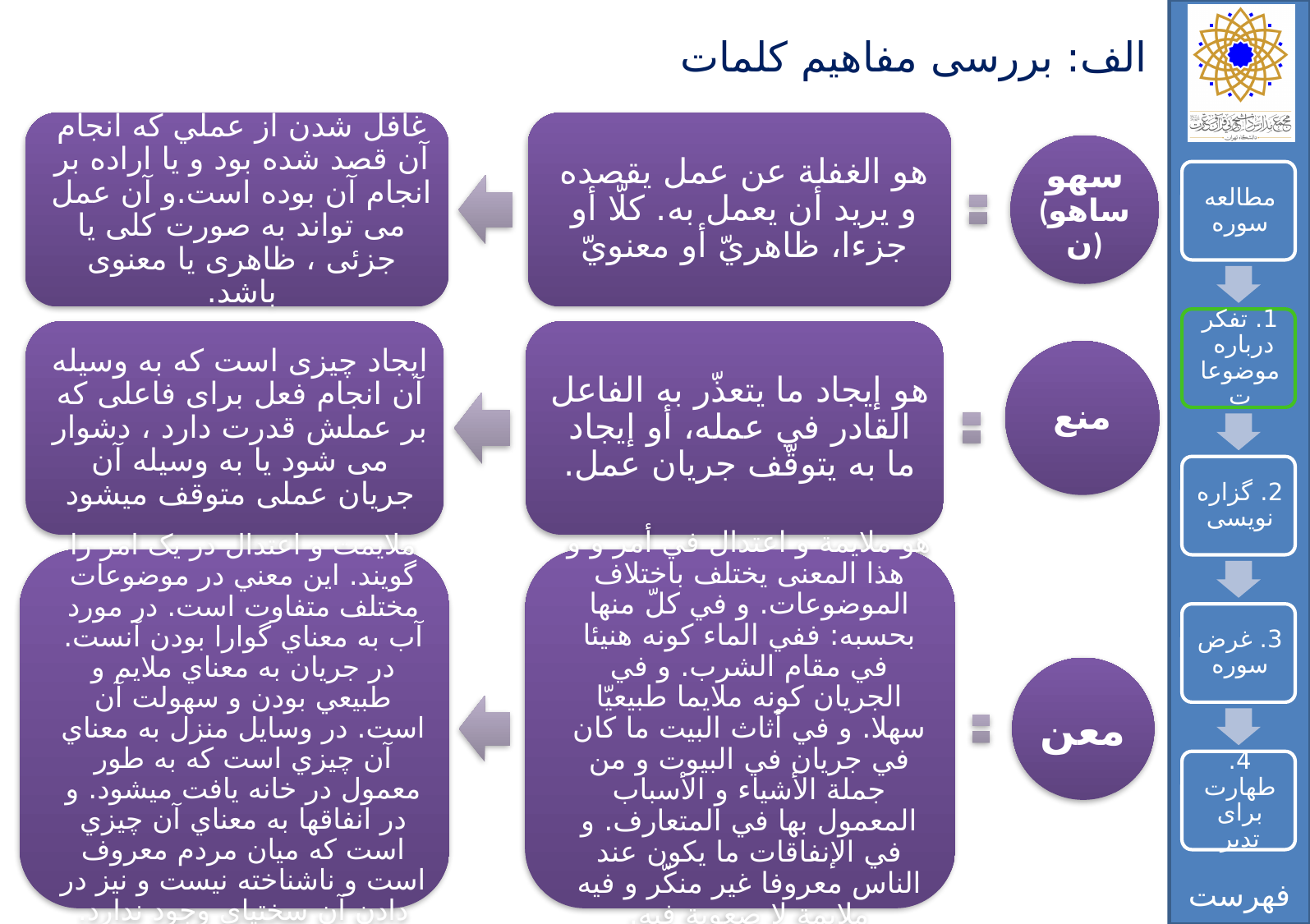

# الف: بررسی مفاهیم کلمات
غافل شدن از عملي که انجام آن قصد شده بود و يا اراده بر انجام آن بوده است.و آن عمل می تواند به صورت کلی یا جزئی ، ظاهری یا معنوی باشد.

هو الغفلة عن عمل يقصده و يريد أن يعمل به‏. كلّا أو جزءا، ظاهريّ أو معنويّ

سهو
(ساهون)
مطالعه سوره

1. تفکر درباره
موضوعات

2. گزاره نویسی

3. غرض سوره

4. طهارت برای تدبر
ایجاد چیزی است که به وسیله آن انجام فعل برای فاعلی که بر عملش قدرت دارد ، دشوار می شود یا به وسیله آن جریان عملی متوقف میشود

هو إيجاد ما يتعذّر به الفاعل القادر في عمله، أو إيجاد ما به يتوقّف جريان عمل.

منع
ملايمت و اعتدال در يک امر را گويند. اين معني در موضوعات مختلف متفاوت است. در مورد آب به معناي گوارا بودن آنست. در جريان به معناي ملايم و طبيعي بودن و سهولت آن است. در وسايل منزل به معناي آن چيزي است که به طور معمول در خانه يافت ميشود. و در انفاقها به معناي آن چيزي است که ميان مردم معروف است و ناشناخته نيست و نيز در دادن آن سختياي وجود ندارد.

هو ملايمة و اعتدال في أمر و و هذا المعنى يختلف باختلاف الموضوعات‏. و في كلّ منها بحسبه: ففي الماء كونه هنيئا في مقام الشرب. و في الجريان كونه ملايما طبيعيّا سهلا. و في أثاث البيت ما كان في جريان في البيوت و من جملة الأشياء و الأسباب المعمول بها في المتعارف. و في الإنفاقات ما يكون عند الناس معروفا غير منكّر و فيه ملايمة لا صعوبة فيه.

معن